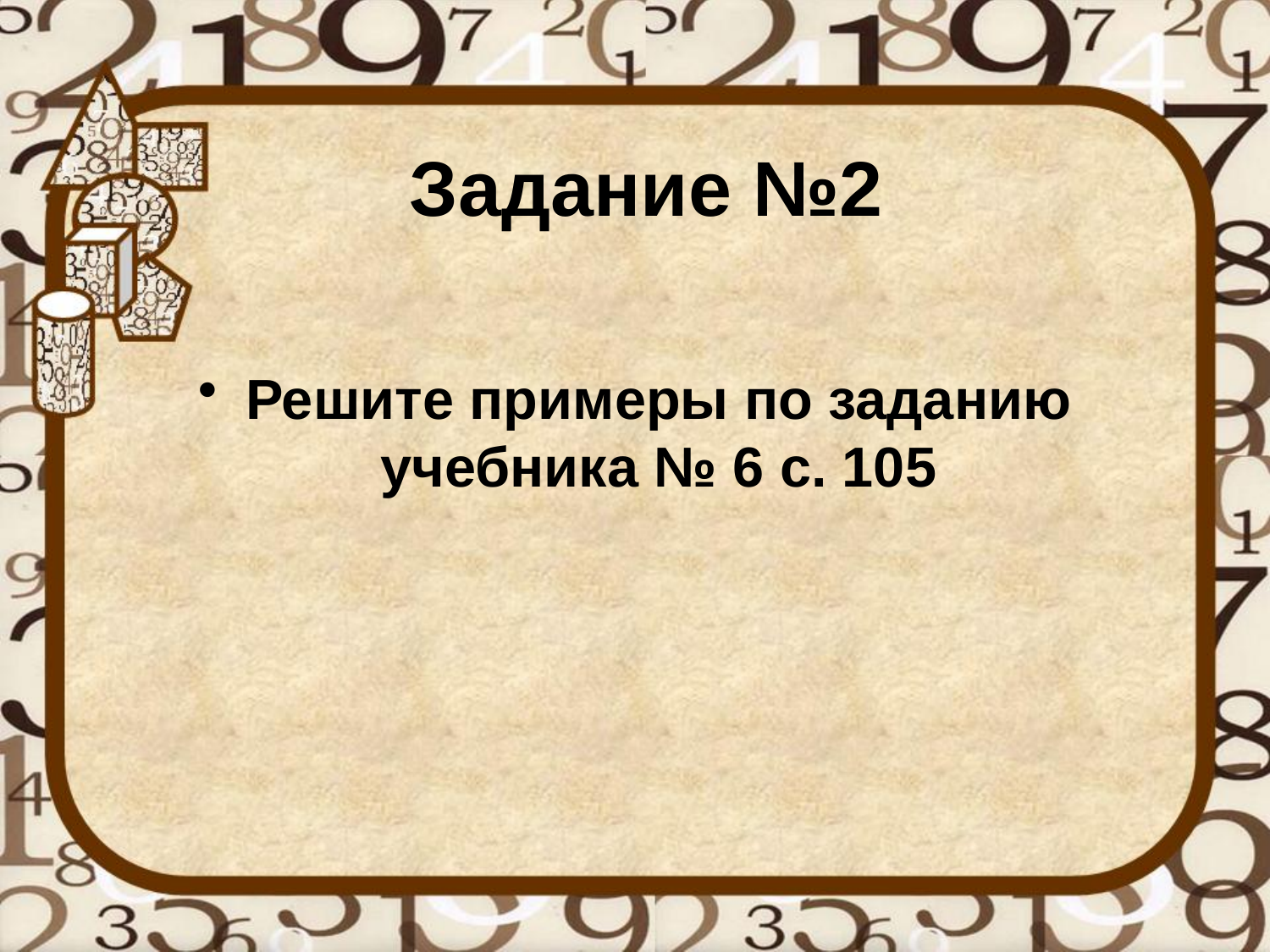

# Задание №2
Решите примеры по заданию учебника № 6 с. 105